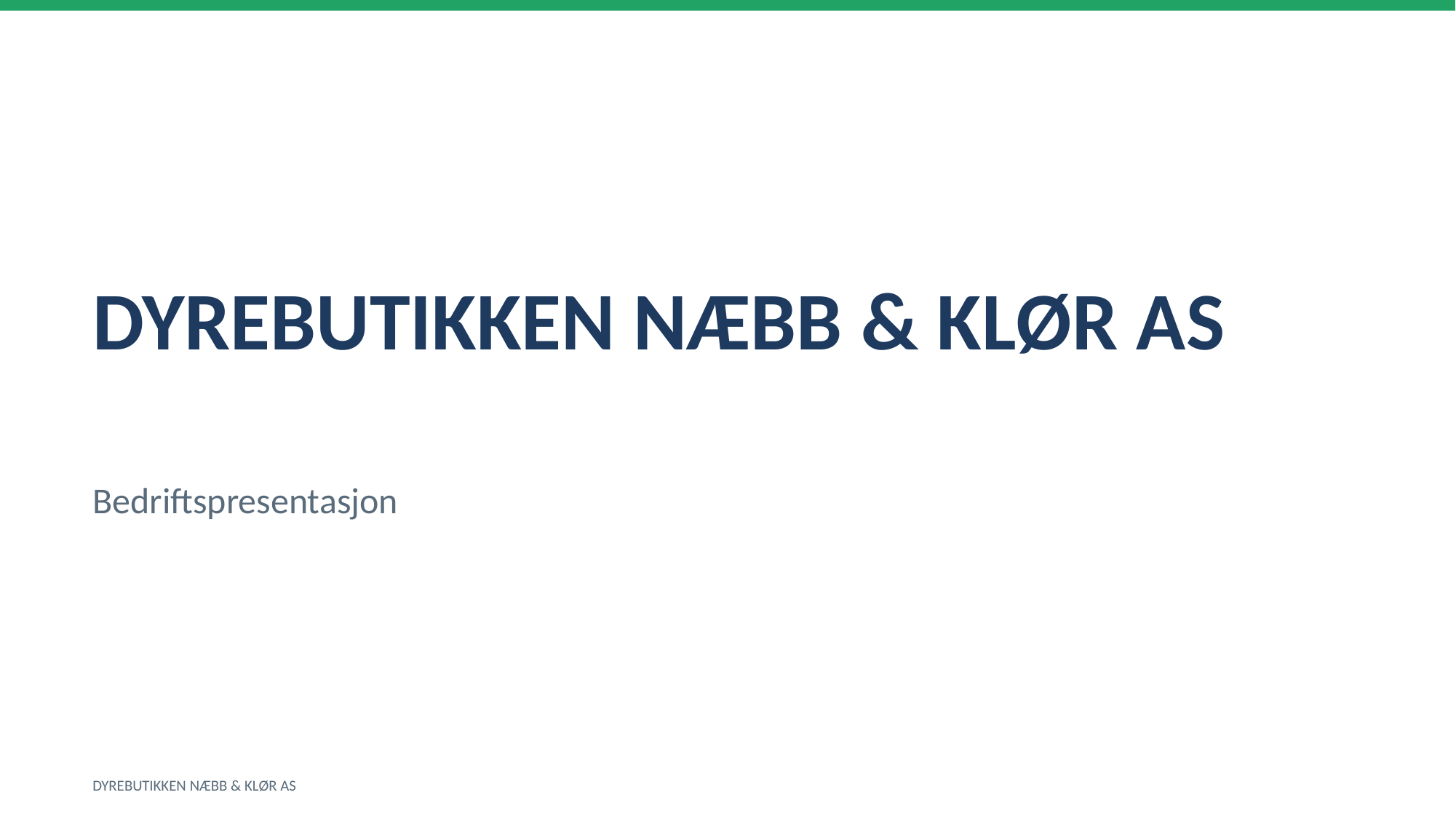

DYREBUTIKKEN NÆBB & KLØR AS
Bedriftspresentasjon
DYREBUTIKKEN NÆBB & KLØR AS